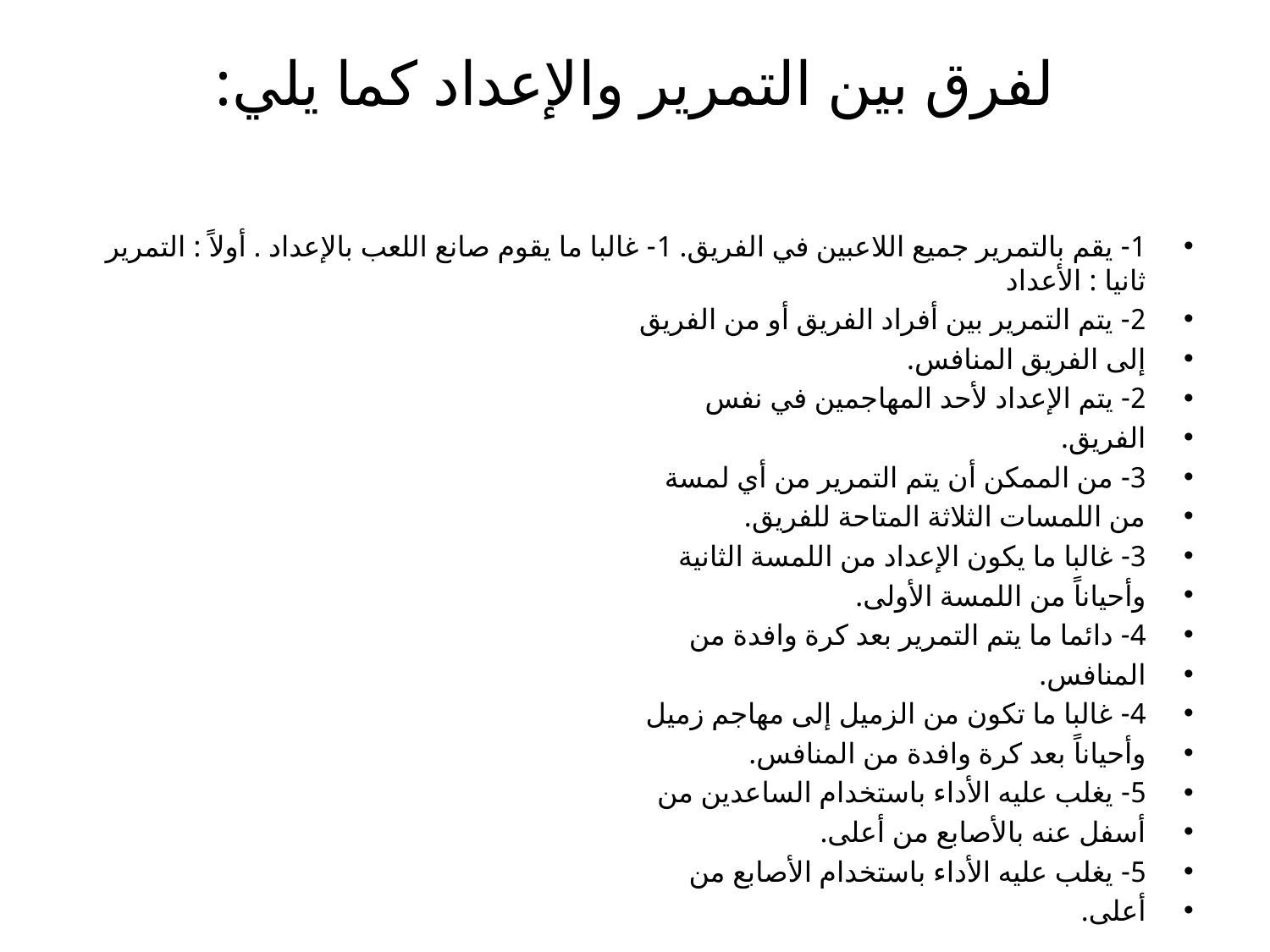

# لفرق بین التمریر والإعداد كما یلي:
1- یقم بالتمریر جمیع اللاعبین في الفریق. 1- غالبا ما یقوم صانع اللعب بالإعداد . أولاً : التمریر ثانیا : الأعداد
2- یتم التمریر بین أفراد الفریق أو من الفریق
إلى الفریق المنافس.
2- یتم الإعداد لأحد المهاجمین في نفس
الفریق.
3- من الممكن أن یتم التمریر من أي لمسة
من اللمسات الثلاثة المتاحة للفریق.
3- غالبا ما یكون الإعداد من اللمسة الثانیة
وأحیاناً من اللمسة الأولى.
4- دائما ما یتم التمریر بعد كرة وافدة من
المنافس.
4- غالبا ما تكون من الزمیل إلى مهاجم زمیل
وأحیاناً بعد كرة وافدة من المنافس.
5- یغلب علیه الأداء باستخدام الساعدین من
أسفل عنه بالأصابع من أعلى.
5- یغلب علیه الأداء باستخدام الأصابع من
أعلى.